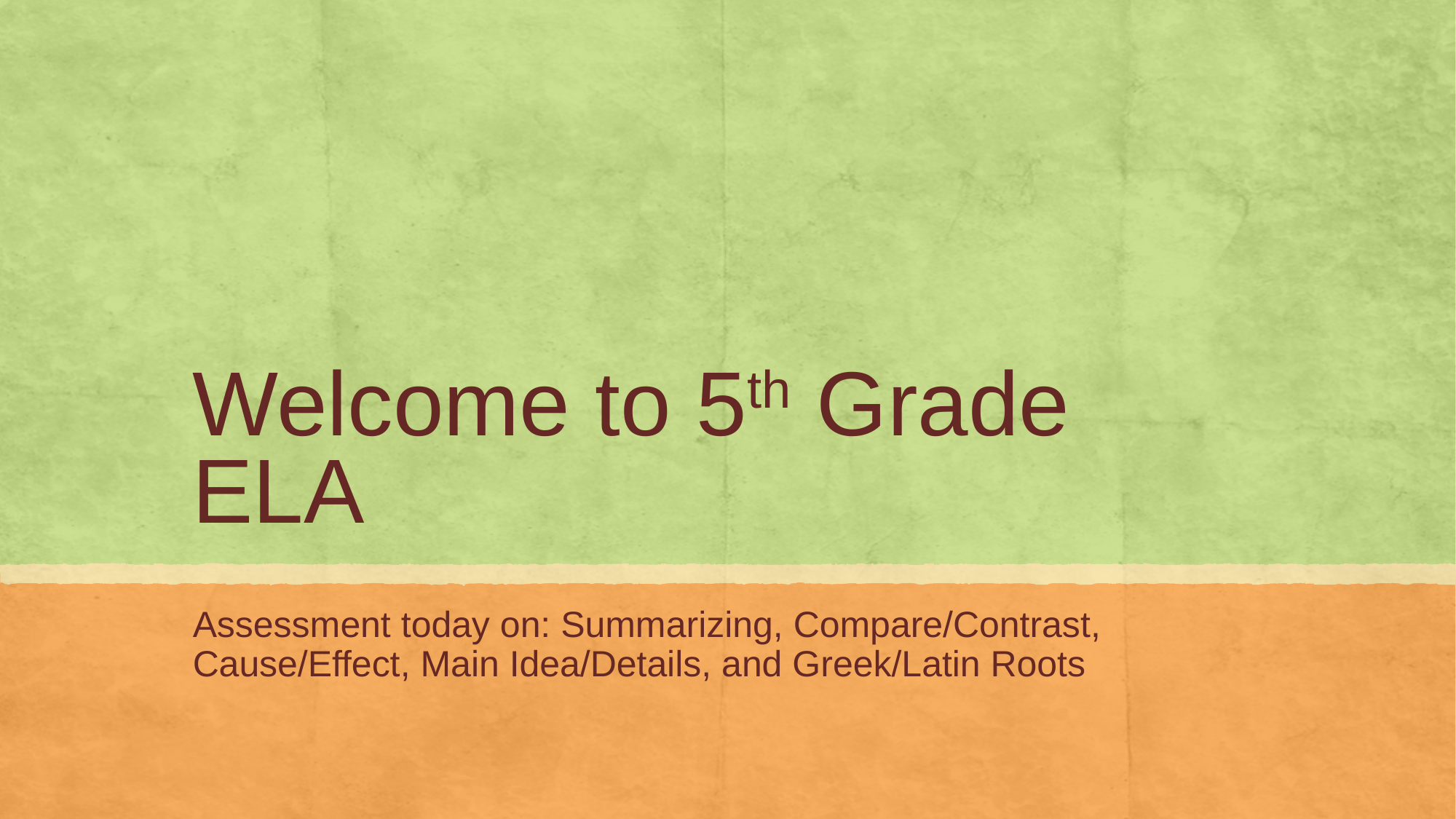

# Welcome to 5th Grade ELA
Assessment today on: Summarizing, Compare/Contrast, Cause/Effect, Main Idea/Details, and Greek/Latin Roots